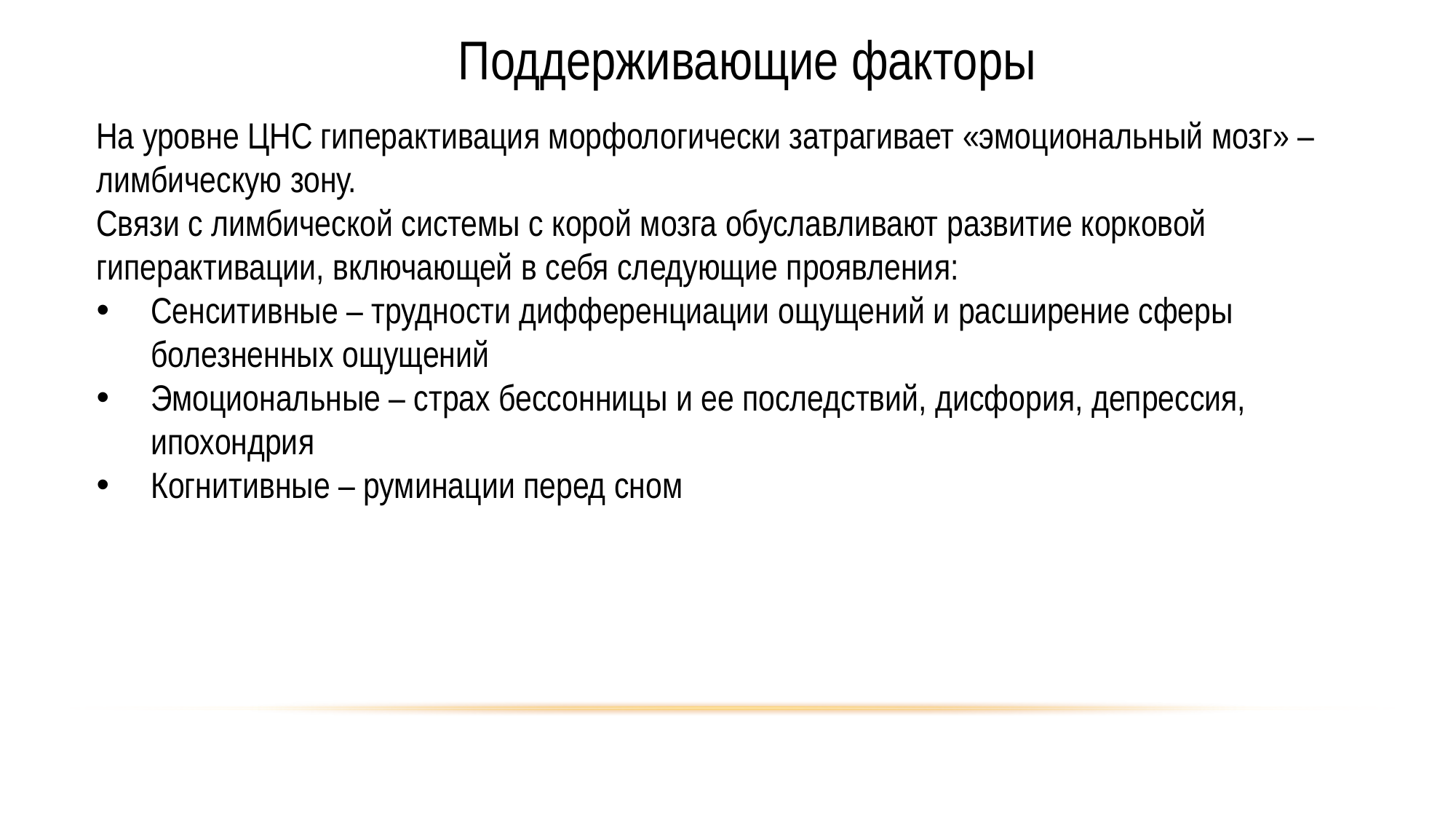

Поддерживающие факторы
На уровне ЦНС гиперактивация морфологически затрагивает «эмоциональный мозг» – лимбическую зону.
Связи с лимбической системы с корой мозга обуславливают развитие корковой гиперактивации, включающей в себя следующие проявления:
Сенситивные – трудности дифференциации ощущений и расширение сферы болезненных ощущений
Эмоциональные – страх бессонницы и ее последствий, дисфория, депрессия, ипохондрия
Когнитивные – руминации перед сном